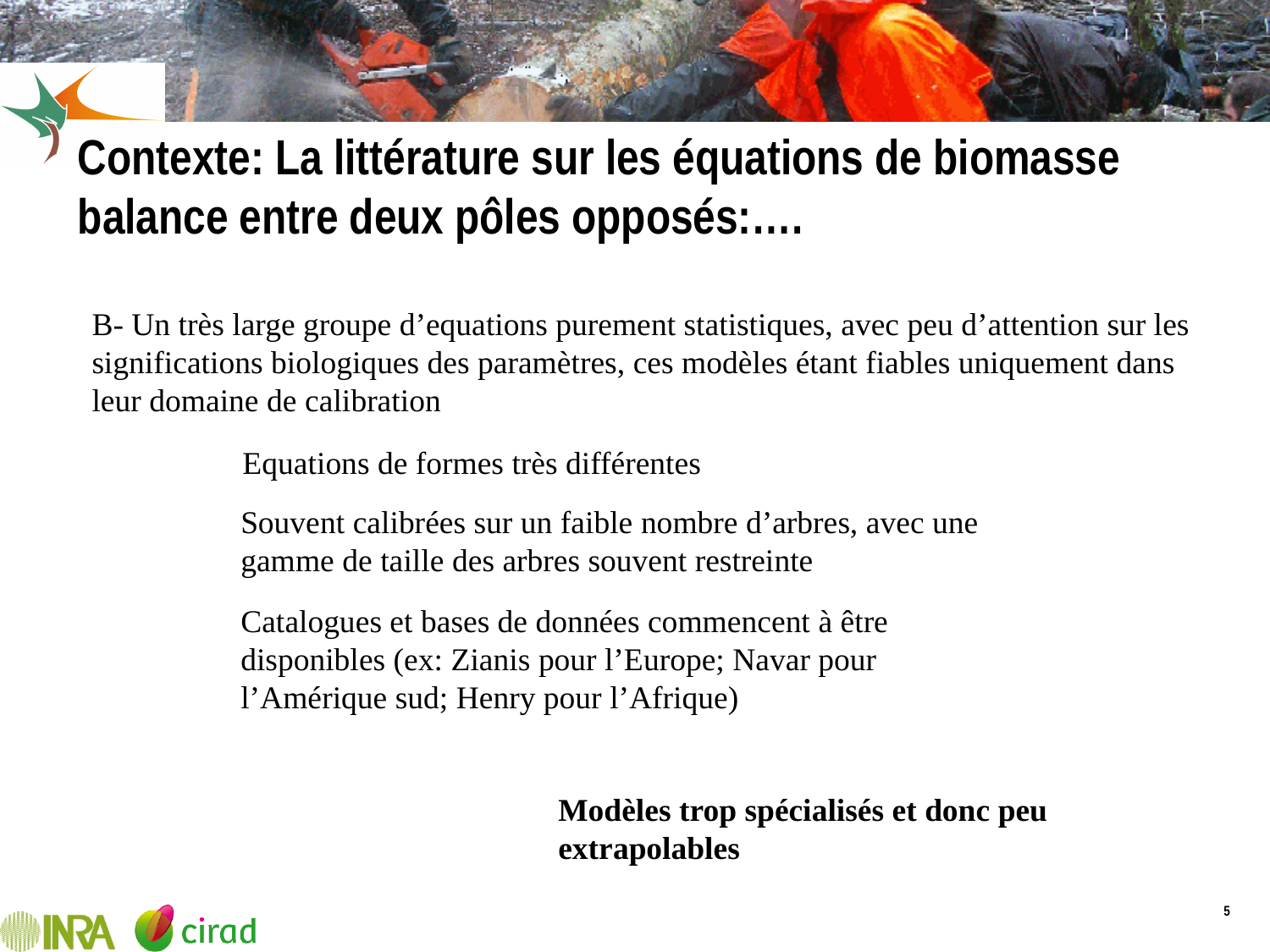

# Contexte: La littérature sur les équations de biomasse balance entre deux pôles opposés:….
B- Un très large groupe d’equations purement statistiques, avec peu d’attention sur les significations biologiques des paramètres, ces modèles étant fiables uniquement dans leur domaine de calibration
Equations de formes très différentes
Souvent calibrées sur un faible nombre d’arbres, avec une gamme de taille des arbres souvent restreinte
Catalogues et bases de données commencent à être disponibles (ex: Zianis pour l’Europe; Navar pour l’Amérique sud; Henry pour l’Afrique)
Modèles trop spécialisés et donc peu extrapolables
5